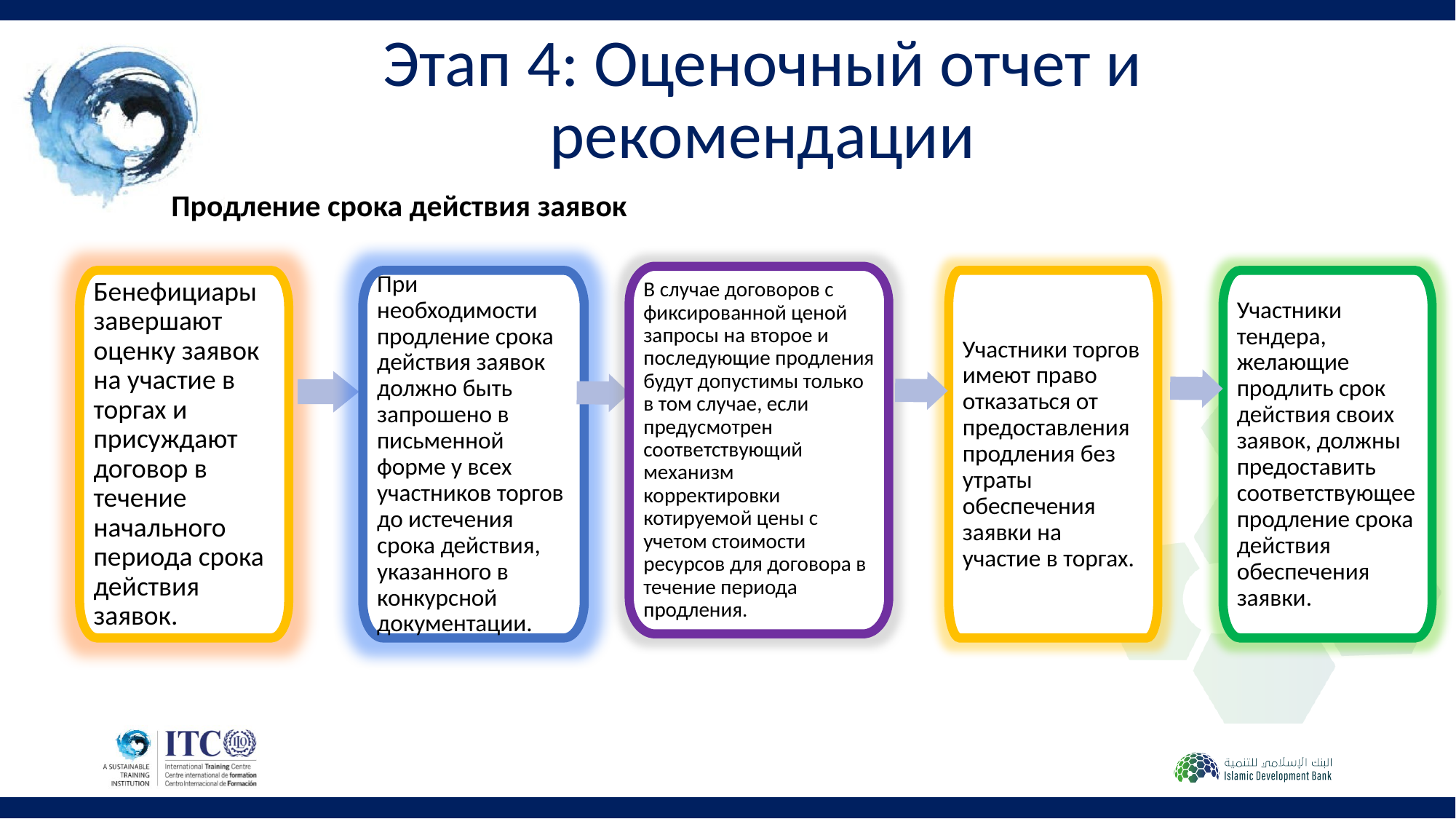

Этап 4: Оценочный отчет и рекомендации
Продление срока действия заявок

В случае договоров с фиксированной ценой запросы на второе и последующие продления будут допустимы только в том случае, если предусмотрен соответствующий механизм корректировки котируемой цены с учетом стоимости ресурсов для договора в течение периода продления.
Бенефициары завершают оценку заявок на участие в торгах и присуждают договор в течение начального периода срока действия заявок.
При необходимости продление срока действия заявок должно быть запрошено в письменной форме у всех участников торгов до истечения срока действия, указанного в конкурсной документации.
Участники торгов имеют право отказаться от предоставления продления без утраты обеспечения заявки на участие в торгах.
Участники тендера, желающие продлить срок действия своих заявок, должны предоставить соответствующее продление срока действия  обеспечения заявки.